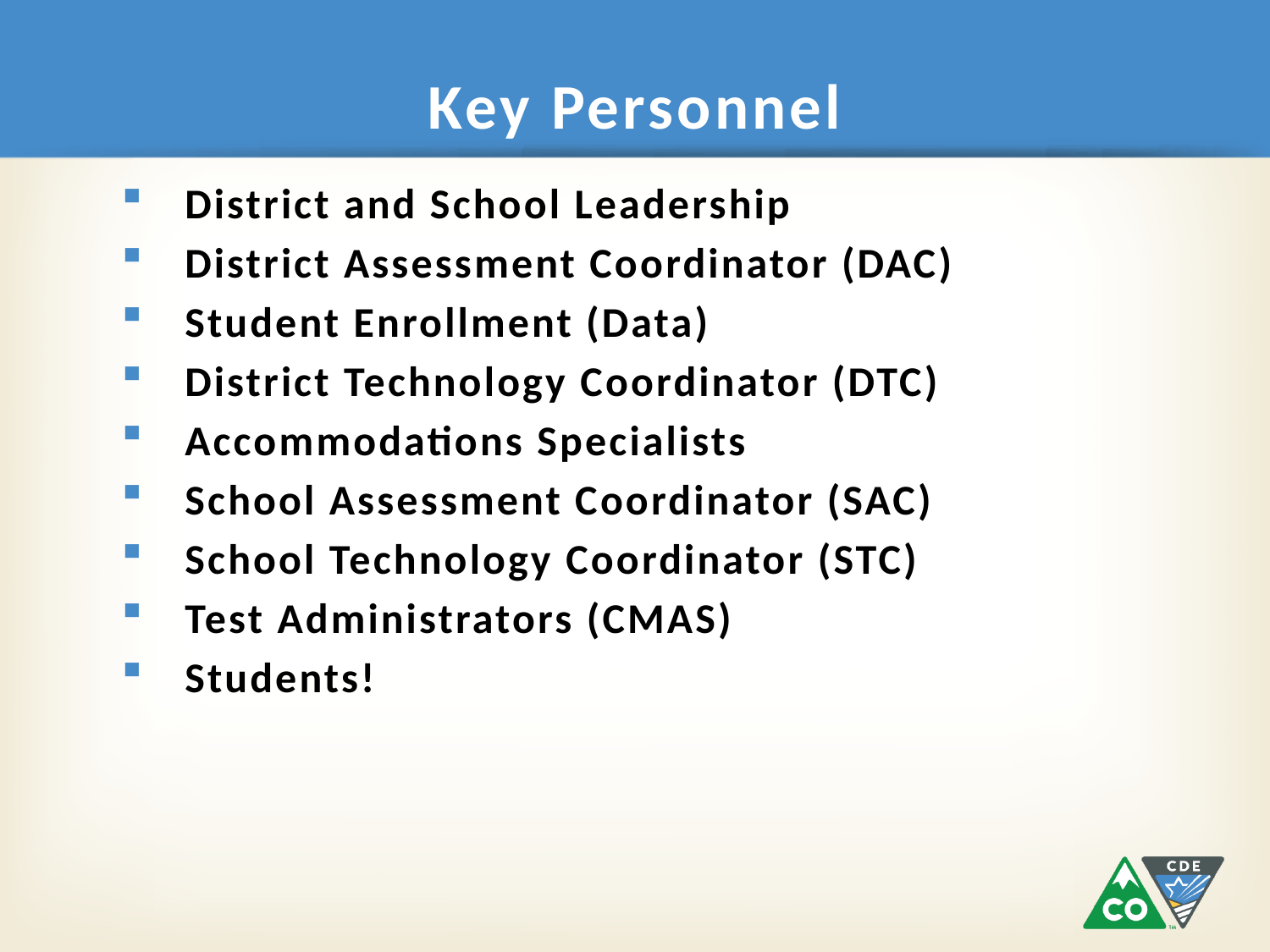

# Key Personnel
District and School Leadership
District Assessment Coordinator (DAC)
Student Enrollment (Data)
District Technology Coordinator (DTC)
Accommodations Specialists
School Assessment Coordinator (SAC)
School Technology Coordinator (STC)
Test Administrators (CMAS)
Students!